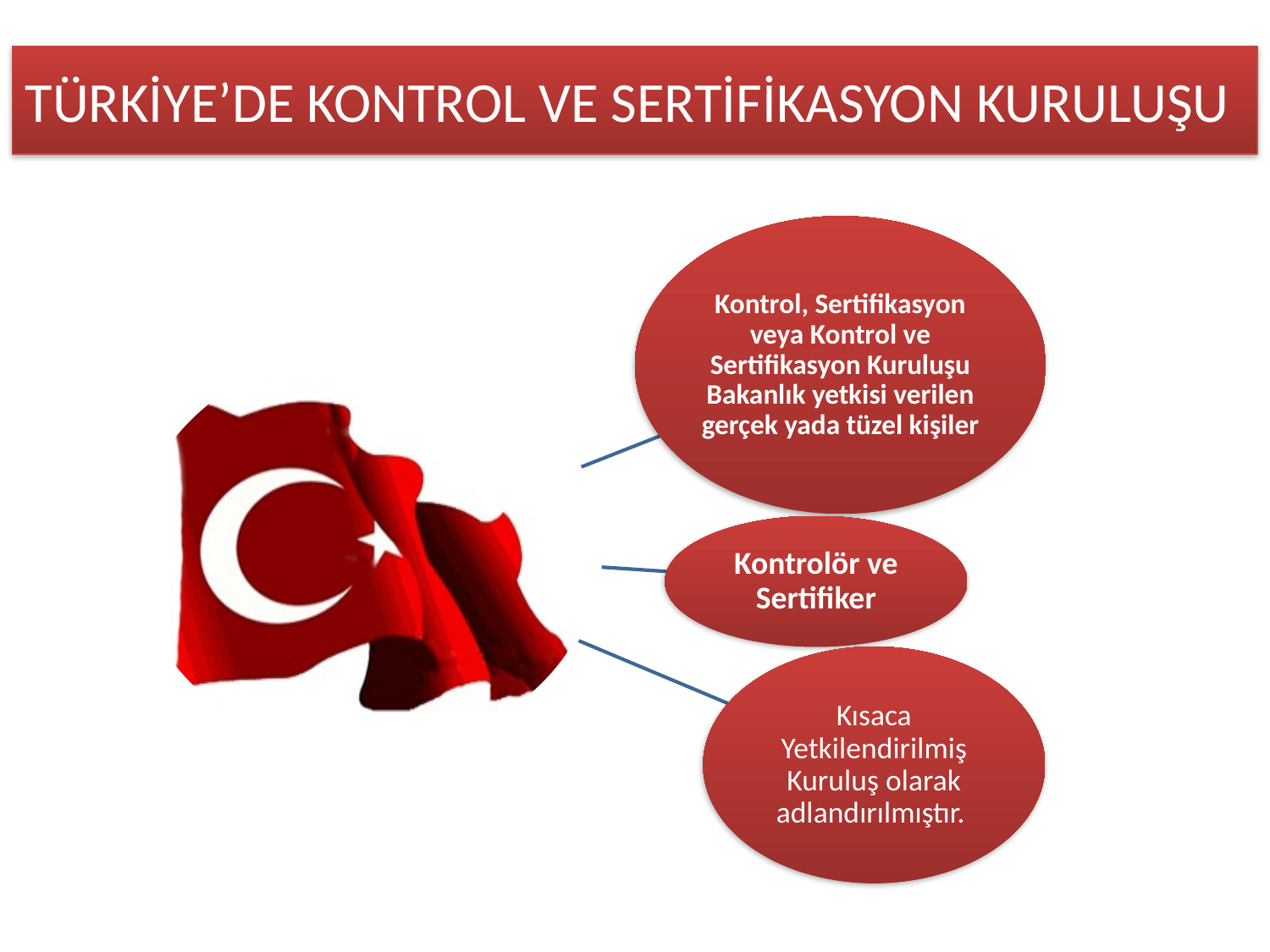

# TÜRKİYE’DE KONTROL VE SERTİFİKASYON KURULUŞU
Kontrol, Sertifikasyon veya Kontrol ve Sertifikasyon Kuruluşu Bakanlık yetkisi verilen gerçek yada tüzel kişiler
Kontrolör ve Sertifiker
Kısaca Yetkilendirilmiş Kuruluş olarak adlandırılmıştır.